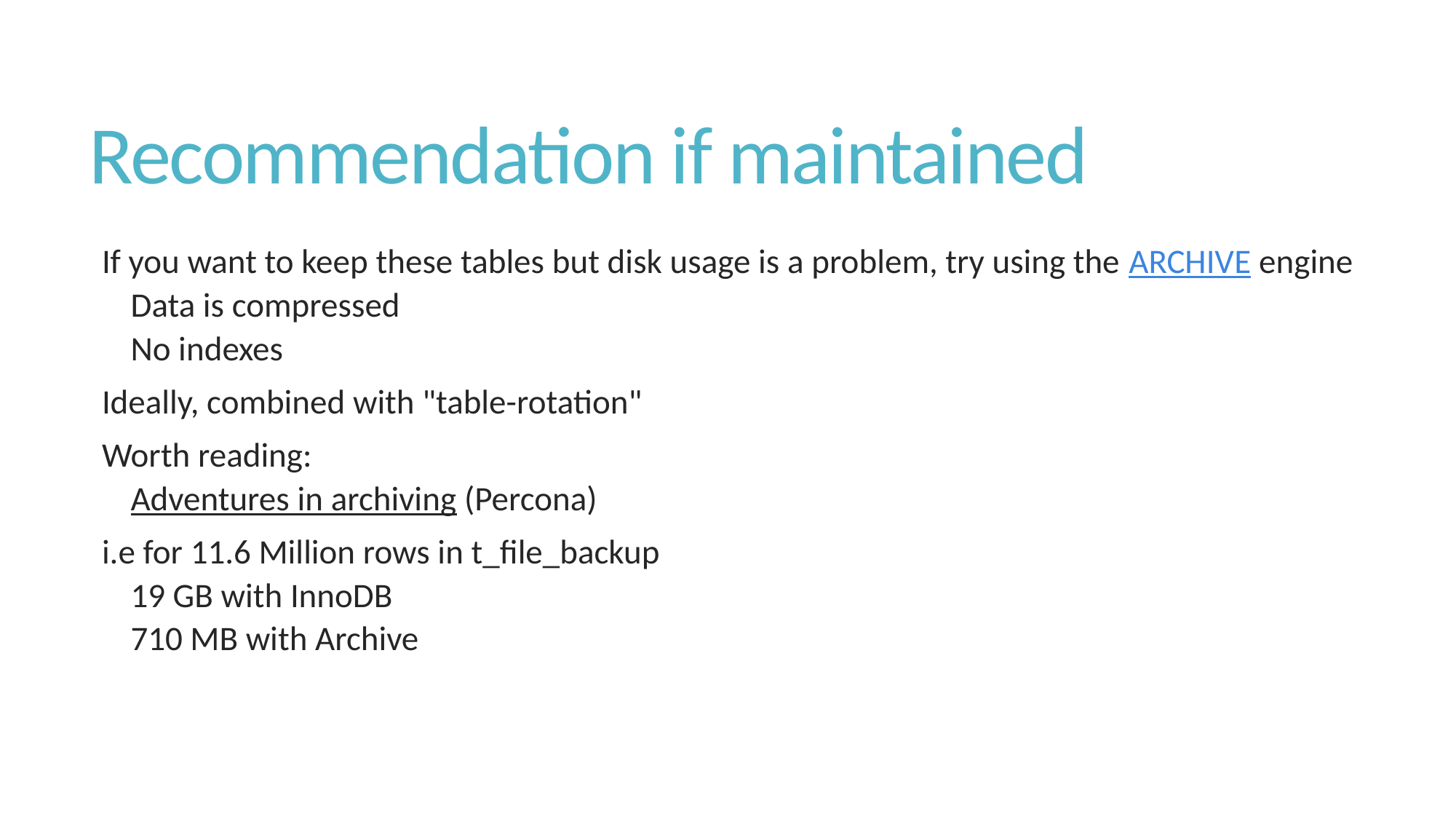

# Recommendation if maintained
If you want to keep these tables but disk usage is a problem, try using the ARCHIVE engine
Data is compressed
No indexes
Ideally, combined with "table-rotation"
Worth reading:
Adventures in archiving (Percona)
i.e for 11.6 Million rows in t_file_backup
19 GB with InnoDB
710 MB with Archive